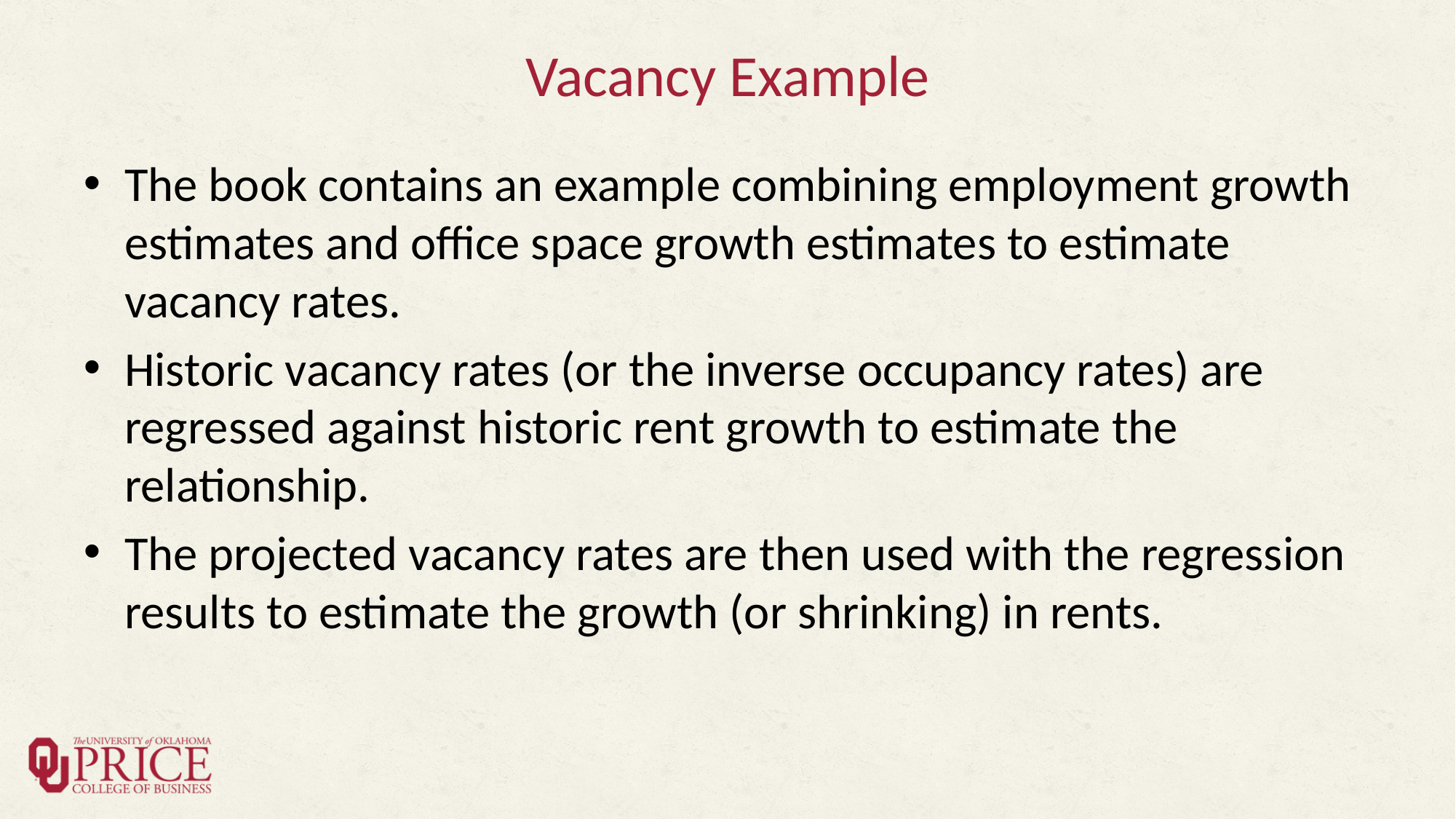

# Vacancy Example
The book contains an example combining employment growth estimates and office space growth estimates to estimate vacancy rates.
Historic vacancy rates (or the inverse occupancy rates) are regressed against historic rent growth to estimate the relationship.
The projected vacancy rates are then used with the regression results to estimate the growth (or shrinking) in rents.